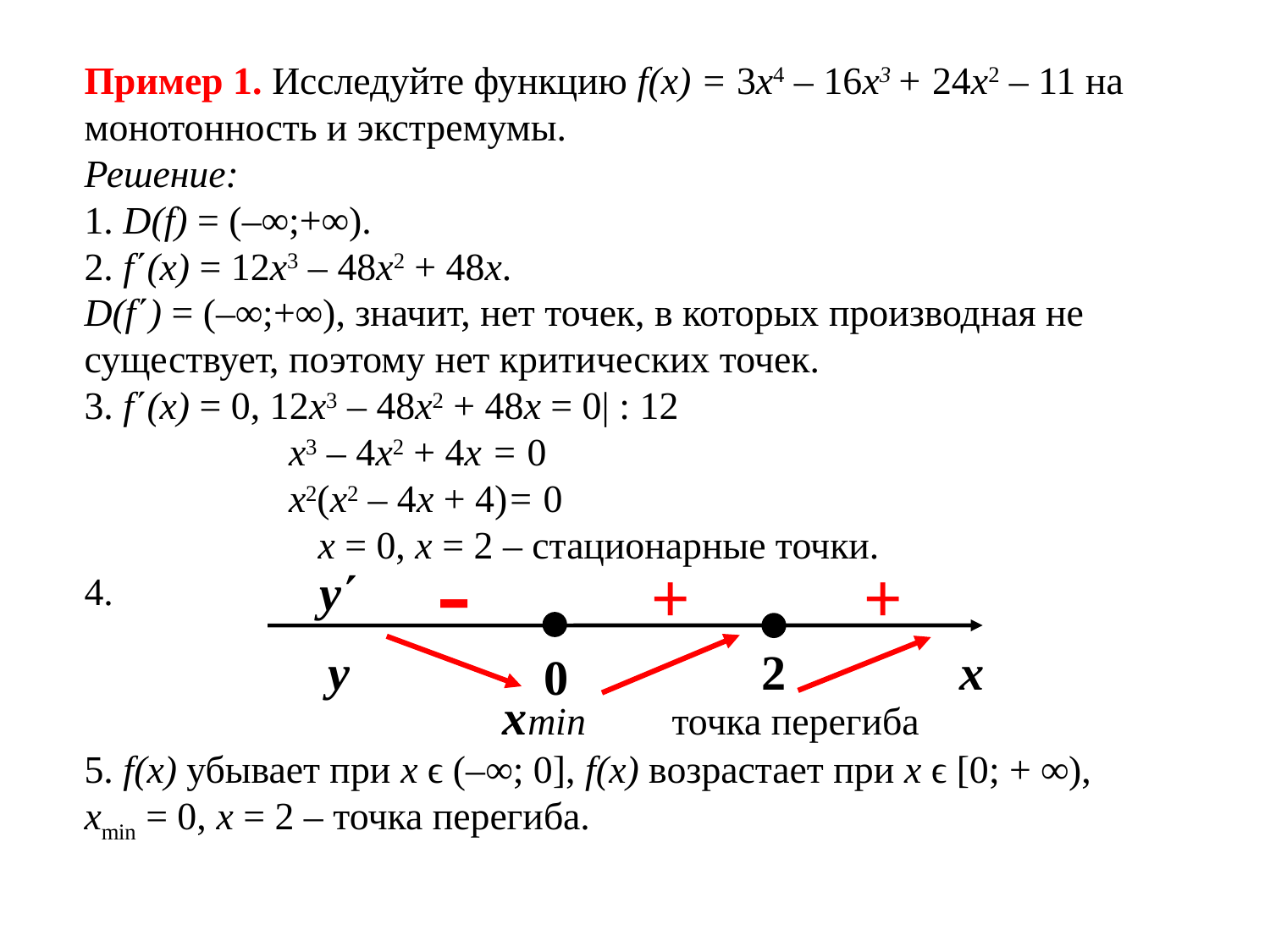

Пример 1. Исследуйте функцию f(x) = 3x4 – 16x3 + 24x2 – 11 на монотонность и экстремумы.
Решение:
1. D(f) = (–∞;+∞).
2. f´(x) = 12x3 – 48x2 + 48x.
D(f´) = (–∞;+∞), значит, нет точек, в которых производная не существует, поэтому нет критических точек.
3. f´(x) = 0, 12x3 – 48x2 + 48x = 0| : 12
                     x3 – 4x2 + 4x = 0
                     x2(x2 – 4x + 4)= 0
                        x = 0, х = 2 – стационарные точки.
4.

                                           xmin       точка перегиба
5. f(x) убывает при х ϵ (–∞; 0], f(x) возрастает при х ϵ [0; + ∞),
xmin = 0, x = 2 – точка перегиба.
-
+
+
y´

y
2
х

0